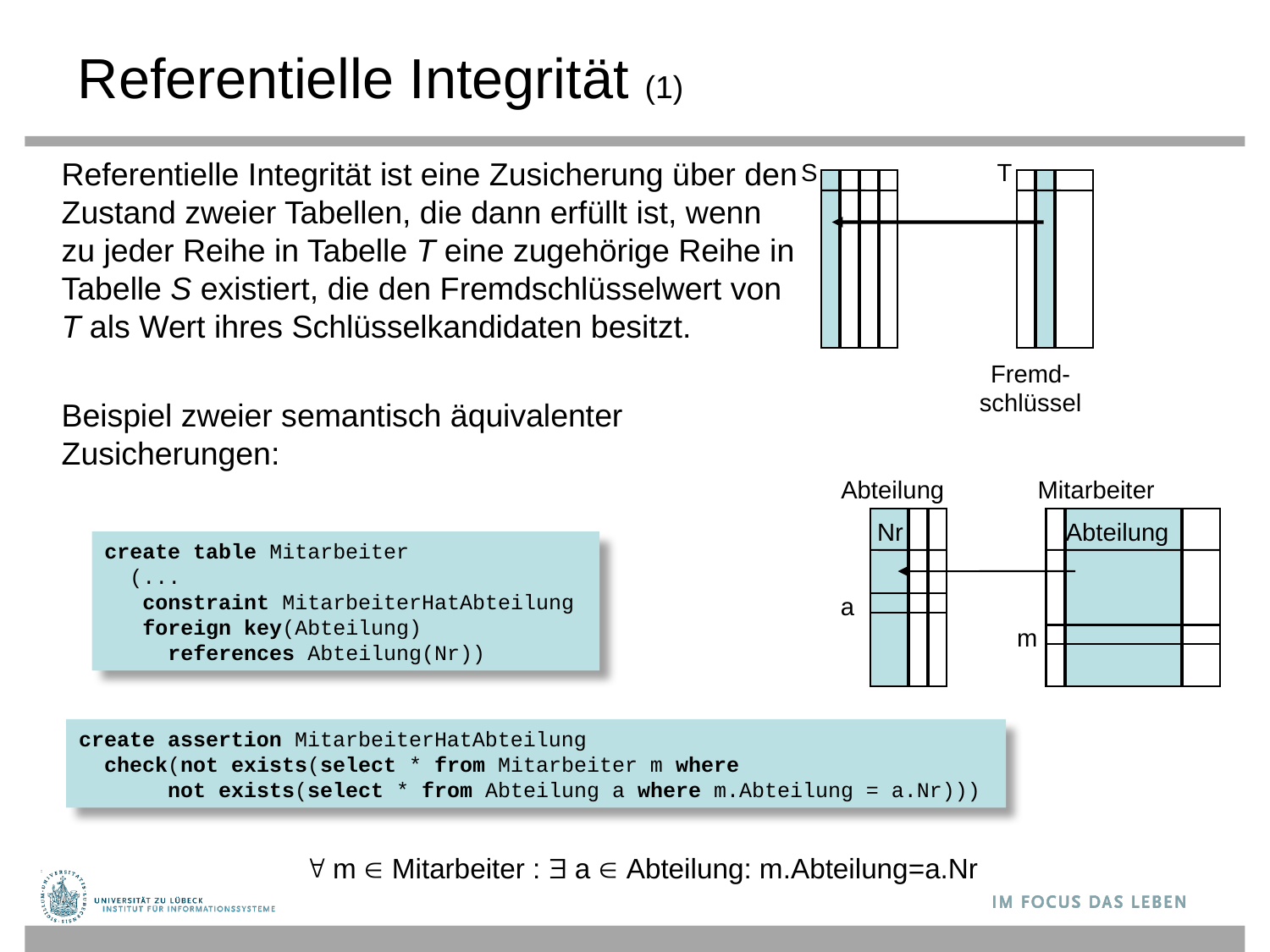

# Referentielle Integrität (1)
Referentielle Integrität ist eine Zusicherung über den Zustand zweier Tabellen, die dann erfüllt ist, wenn zu jeder Reihe in Tabelle T eine zugehörige Reihe in Tabelle S existiert, die den Fremdschlüsselwert von T als Wert ihres Schlüsselkandidaten besitzt.

Beispiel zweier semantisch äquivalenter Zusicherungen:

S
T

Fremd-
schlüssel
Abteilung
Mitarbeiter

Nr
Abteilung
create table Mitarbeiter
  (...
   constraint MitarbeiterHatAbteilung
   foreign key(Abteilung)
     references Abteilung(Nr))

a

m

create assertion MitarbeiterHatAbteilung
  check(not exists(select * from Mitarbeiter m where
       not exists(select * from Abteilung a where m.Abteilung = a.Nr)))
∀ m ∈ Mitarbeiter : ∃ a ∈ Abteilung: m.Abteilung=a.Nr